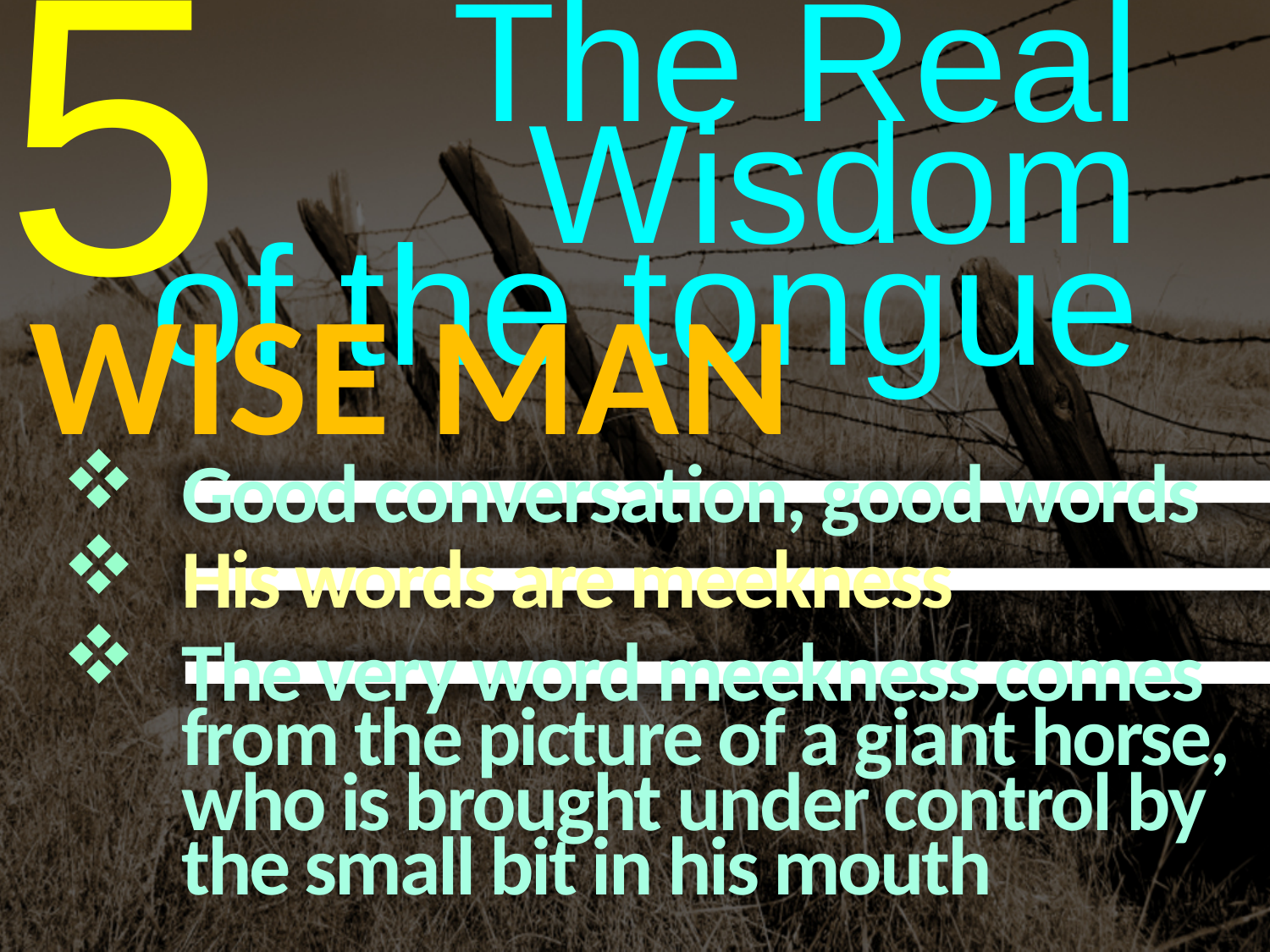

5
The Real Wisdom
of the tongue
WISE MAN
Good conversation, good words

His words are meekness

The very word meekness comes from the picture of a giant horse, who is brought under control by the small bit in his mouth